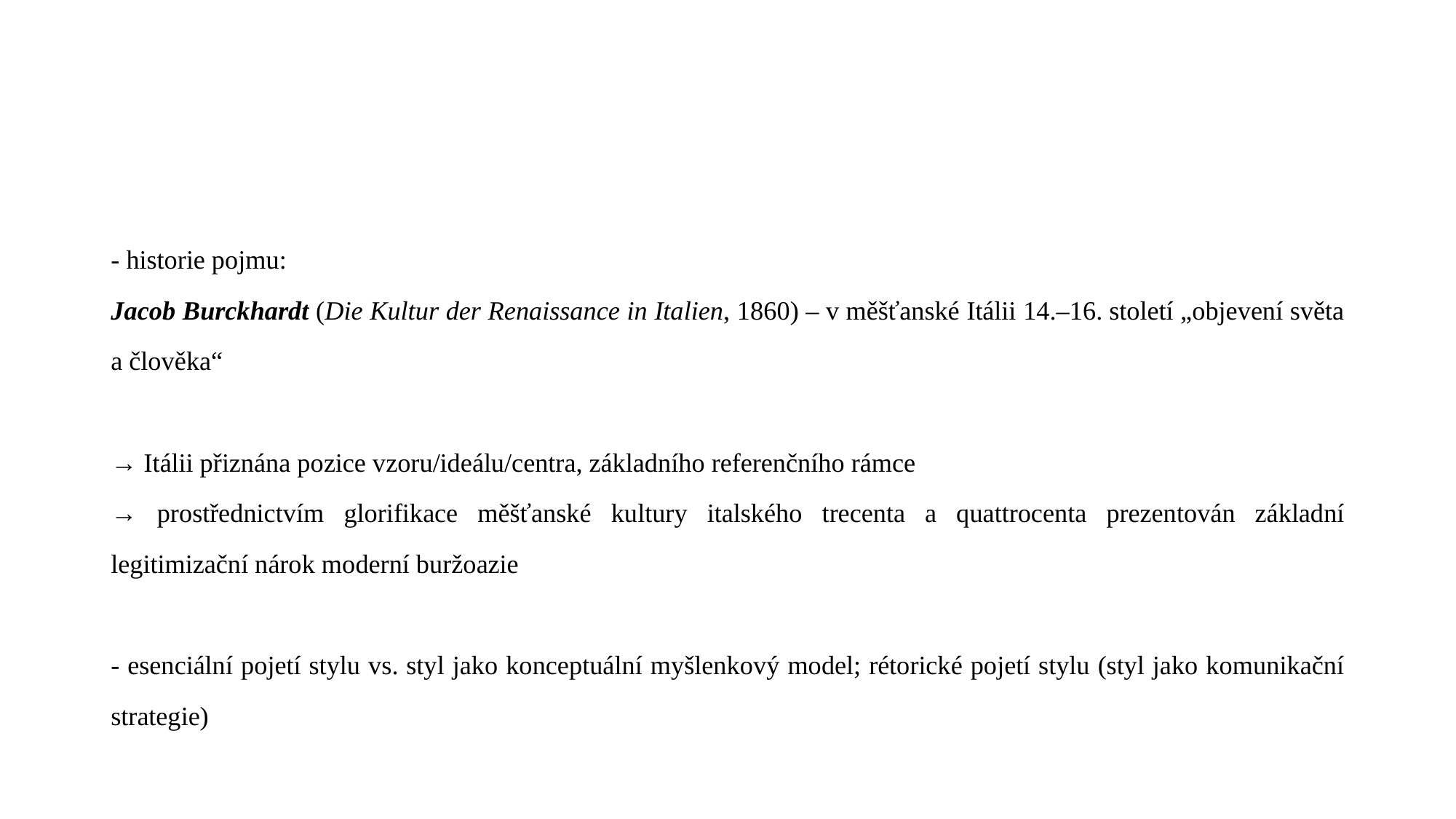

#
- historie pojmu:
Jacob Burckhardt (Die Kultur der Renaissance in Italien, 1860) – v měšťanské Itálii 14.–16. století „objevení světa a člověka“

→ Itálii přiznána pozice vzoru/ideálu/centra, základního referenčního rámce
→ prostřednictvím glorifikace měšťanské kultury italského trecenta a quattrocenta prezentován základní legitimizační nárok moderní buržoazie

- esenciální pojetí stylu vs. styl jako konceptuální myšlenkový model; rétorické pojetí stylu (styl jako komunikační strategie)